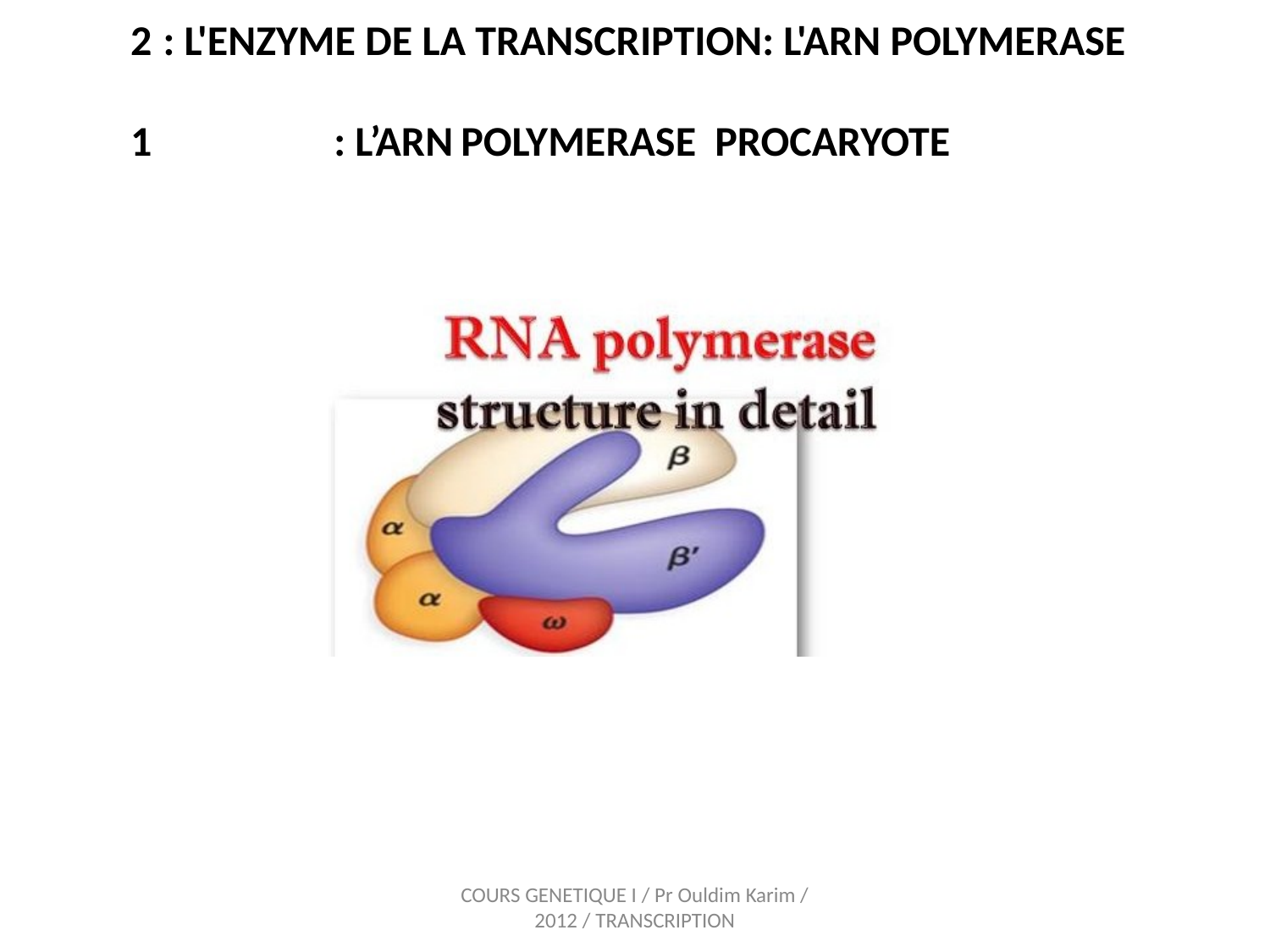

: L'ENZYME DE LA TRANSCRIPTION: L'ARN POLYMERASE

: L’ARN	POLYMERASE	PROCARYOTE

COURS GENETIQUE I / Pr Ouldim Karim /
2012 / TRANSCRIPTION